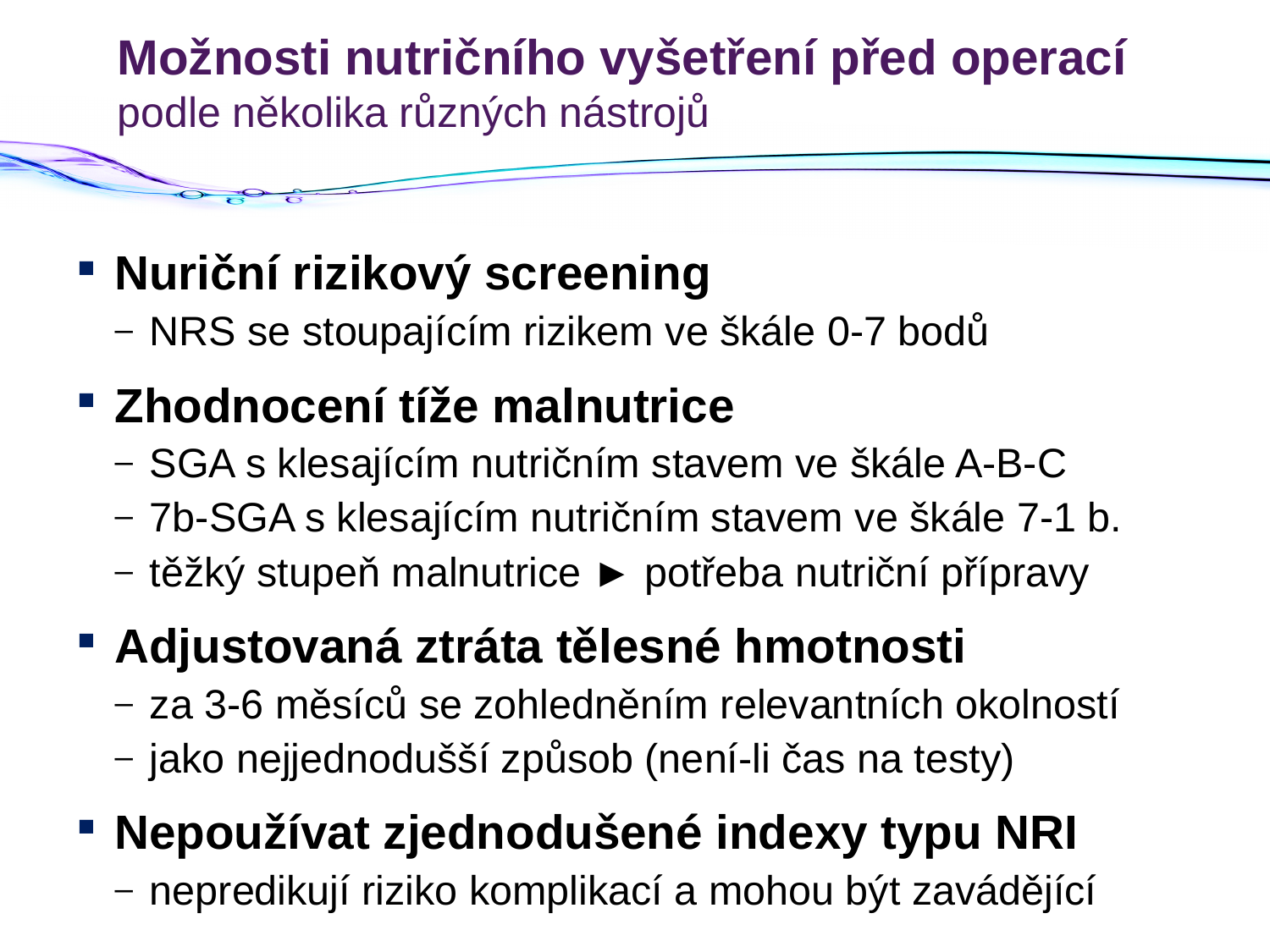

# Možnosti nutričního vyšetření před operací podle několika různých nástrojů
Nuriční rizikový screening
NRS se stoupajícím rizikem ve škále 0-7 bodů
Zhodnocení tíže malnutrice
SGA s klesajícím nutričním stavem ve škále A-B-C
7b-SGA s klesajícím nutričním stavem ve škále 7-1 b.
těžký stupeň malnutrice ► potřeba nutriční přípravy
Adjustovaná ztráta tělesné hmotnosti
za 3-6 měsíců se zohledněním relevantních okolností
jako nejjednodušší způsob (není-li čas na testy)
Nepoužívat zjednodušené indexy typu NRI
nepredikují riziko komplikací a mohou být zavádějící